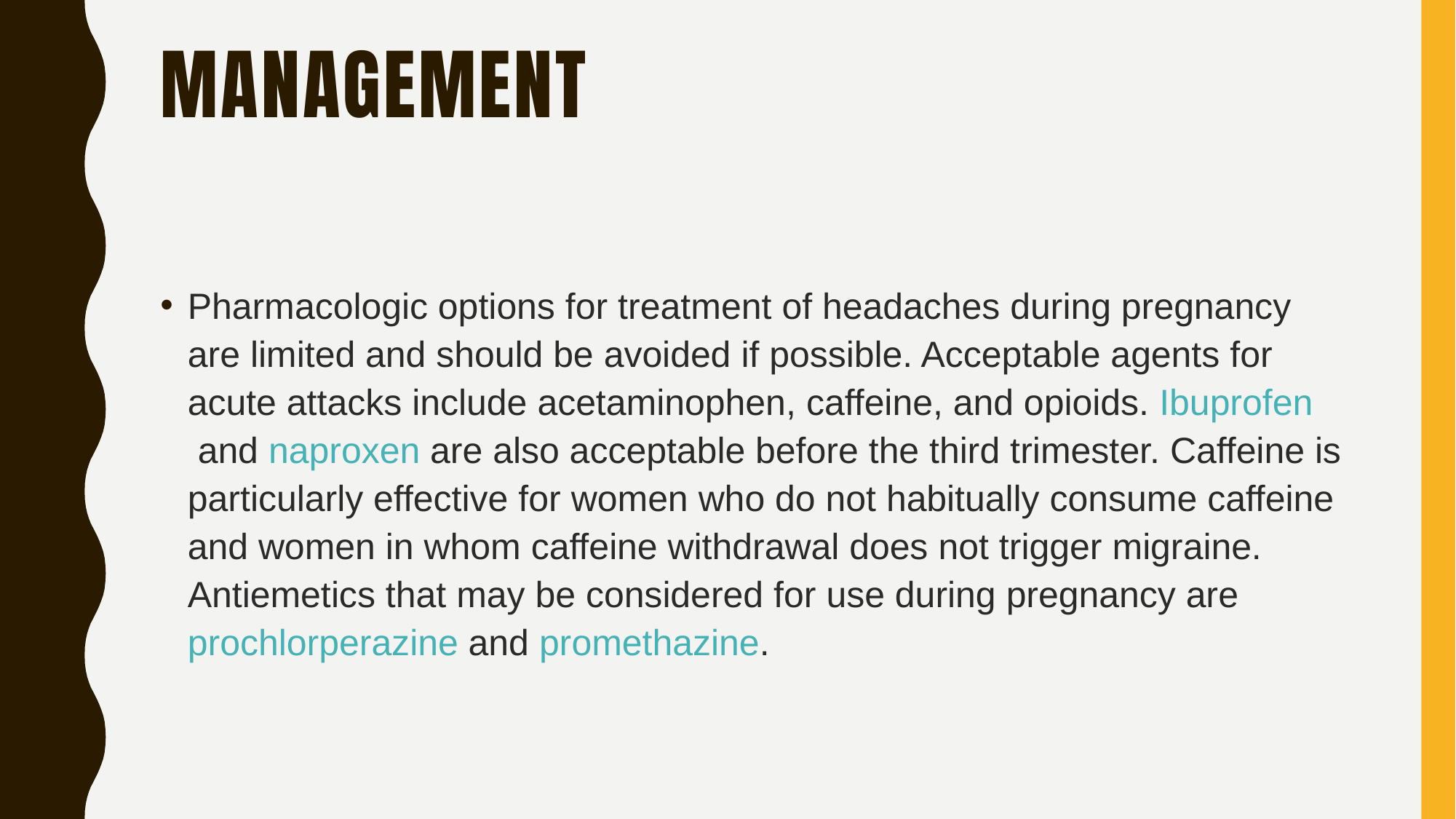

# Management
Pharmacologic options for treatment of headaches during pregnancy are limited and should be avoided if possible. Acceptable agents for acute attacks include acetaminophen, caffeine, and opioids. Ibuprofen and naproxen are also acceptable before the third trimester. Caffeine is particularly effective for women who do not habitually consume caffeine and women in whom caffeine withdrawal does not trigger migraine. Antiemetics that may be considered for use during pregnancy are prochlorperazine and promethazine.